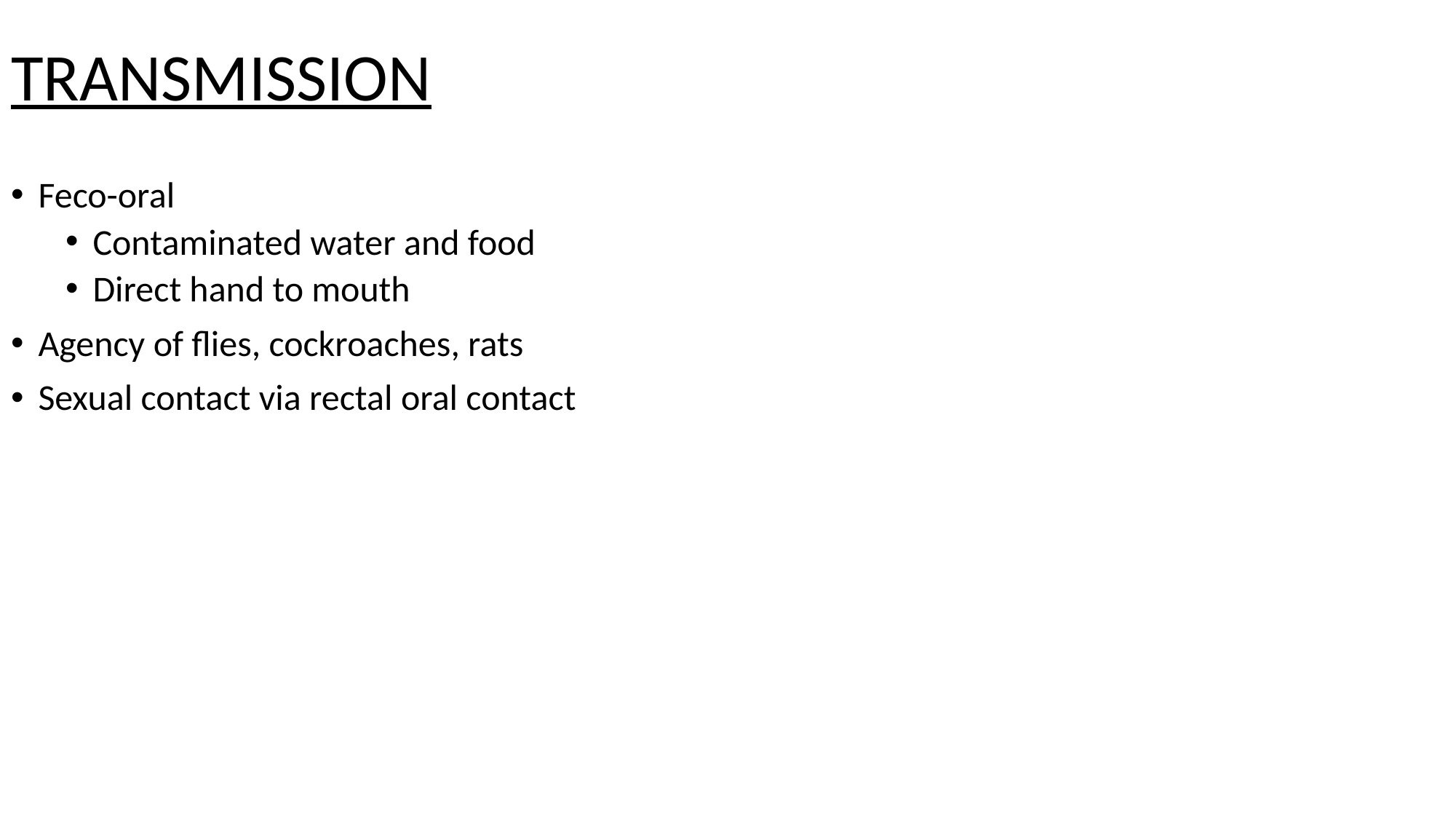

# TRANSMISSION
Feco-oral
Contaminated water and food
Direct hand to mouth
Agency of flies, cockroaches, rats
Sexual contact via rectal oral contact